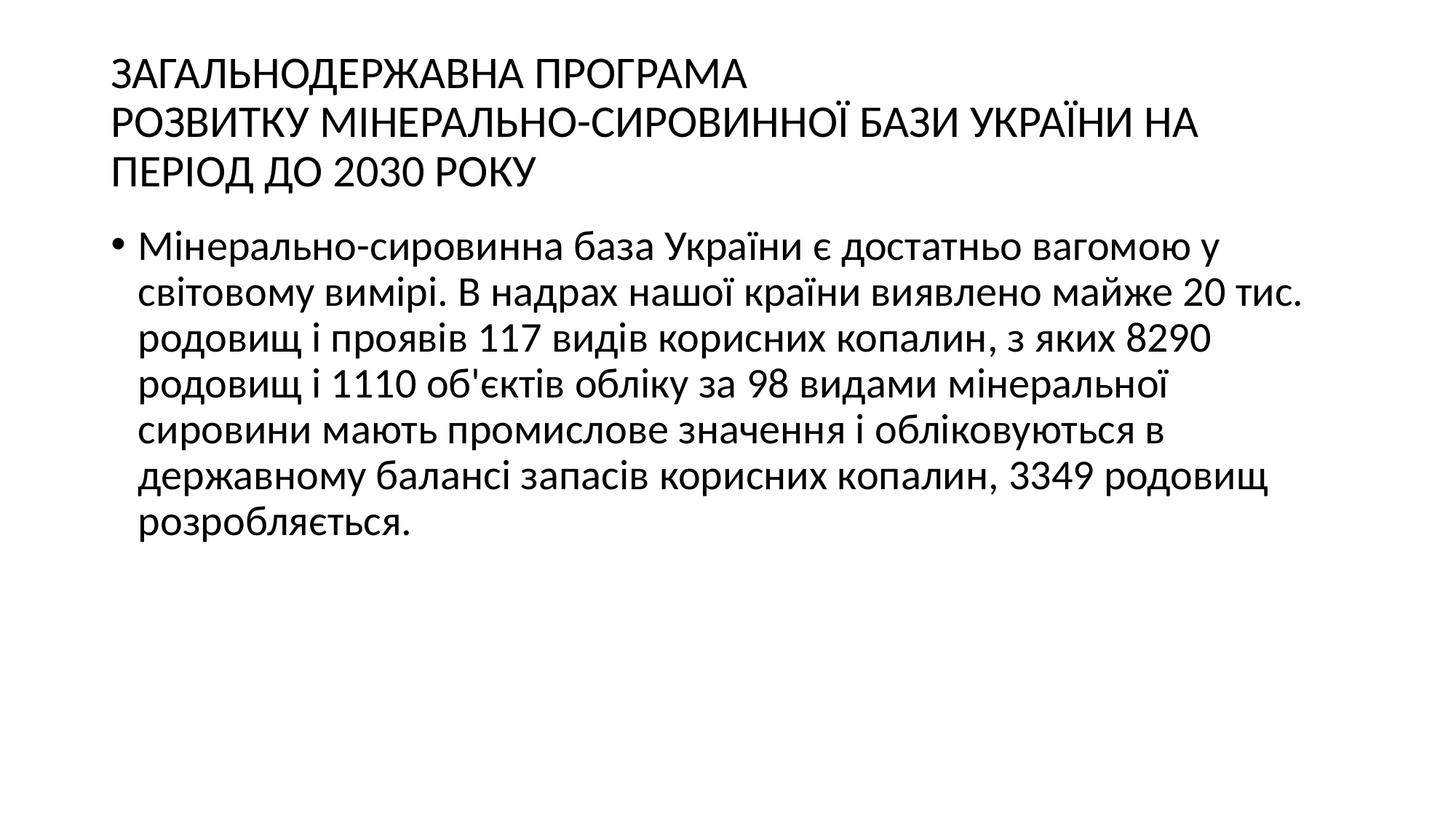

# ЗАГАЛЬНОДЕРЖАВНА ПРОГРАМА  РОЗВИТКУ МІНЕРАЛЬНО-СИРОВИННОЇ БАЗИ УКРАЇНИ НА ПЕРІОД ДО 2030 РОКУ
Мінерально-сировинна база України є достатньо вагомою у світовому вимірі. В надрах нашої країни виявлено майже 20 тис. родовищ і проявів 117 видів корисних копалин, з яких 8290 родовищ і 1110 об'єктів обліку за 98 видами мінеральної сировини мають промислове значення і обліковуються в державному балансі запасів корисних копалин, 3349 родовищ розробляється.